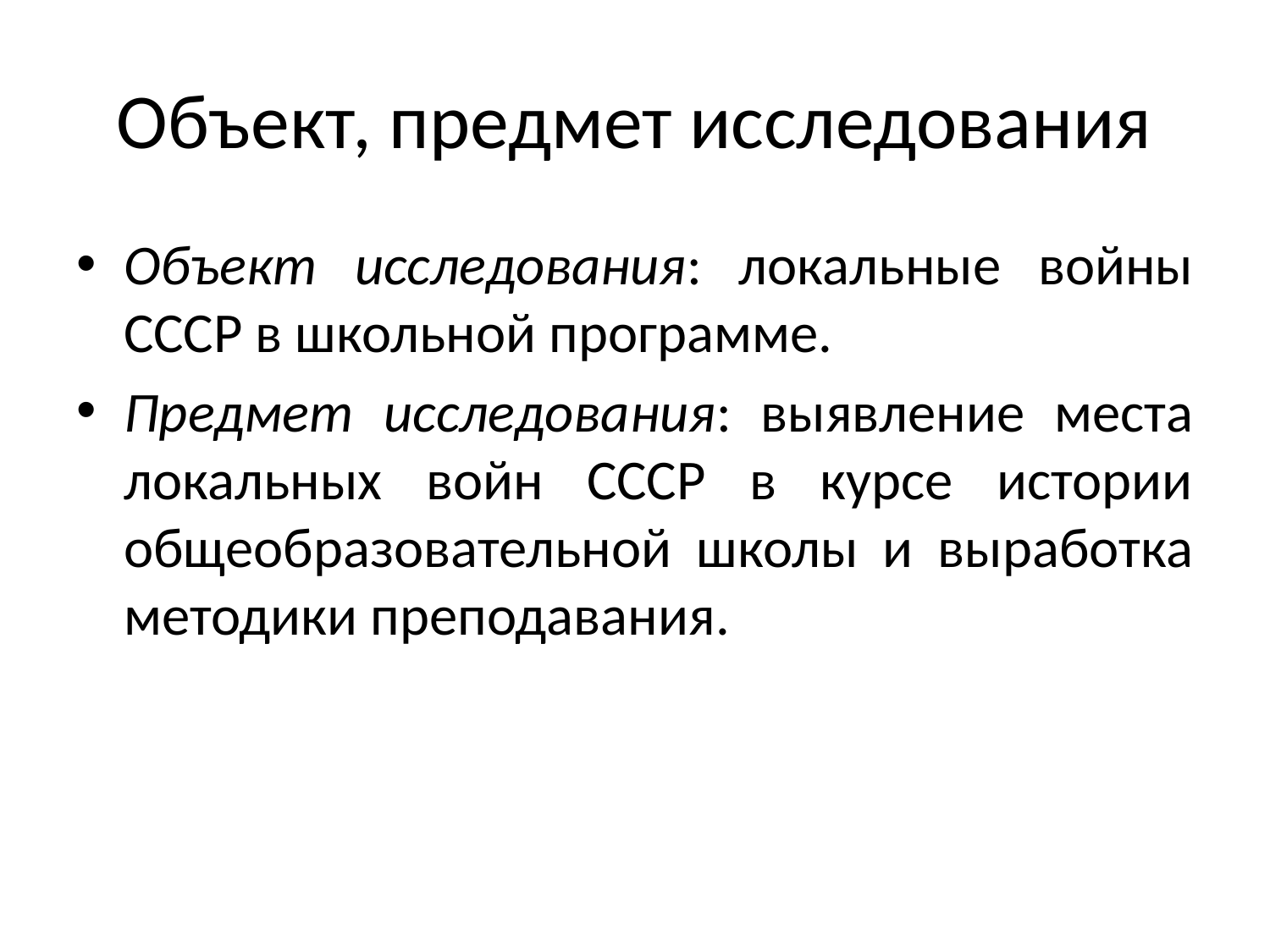

# Объект, предмет исследования
Объект исследования: локальные войны СССР в школьной программе.
Предмет исследования: выявление места локальных войн СССР в курсе истории общеобразовательной школы и выработка методики преподавания.